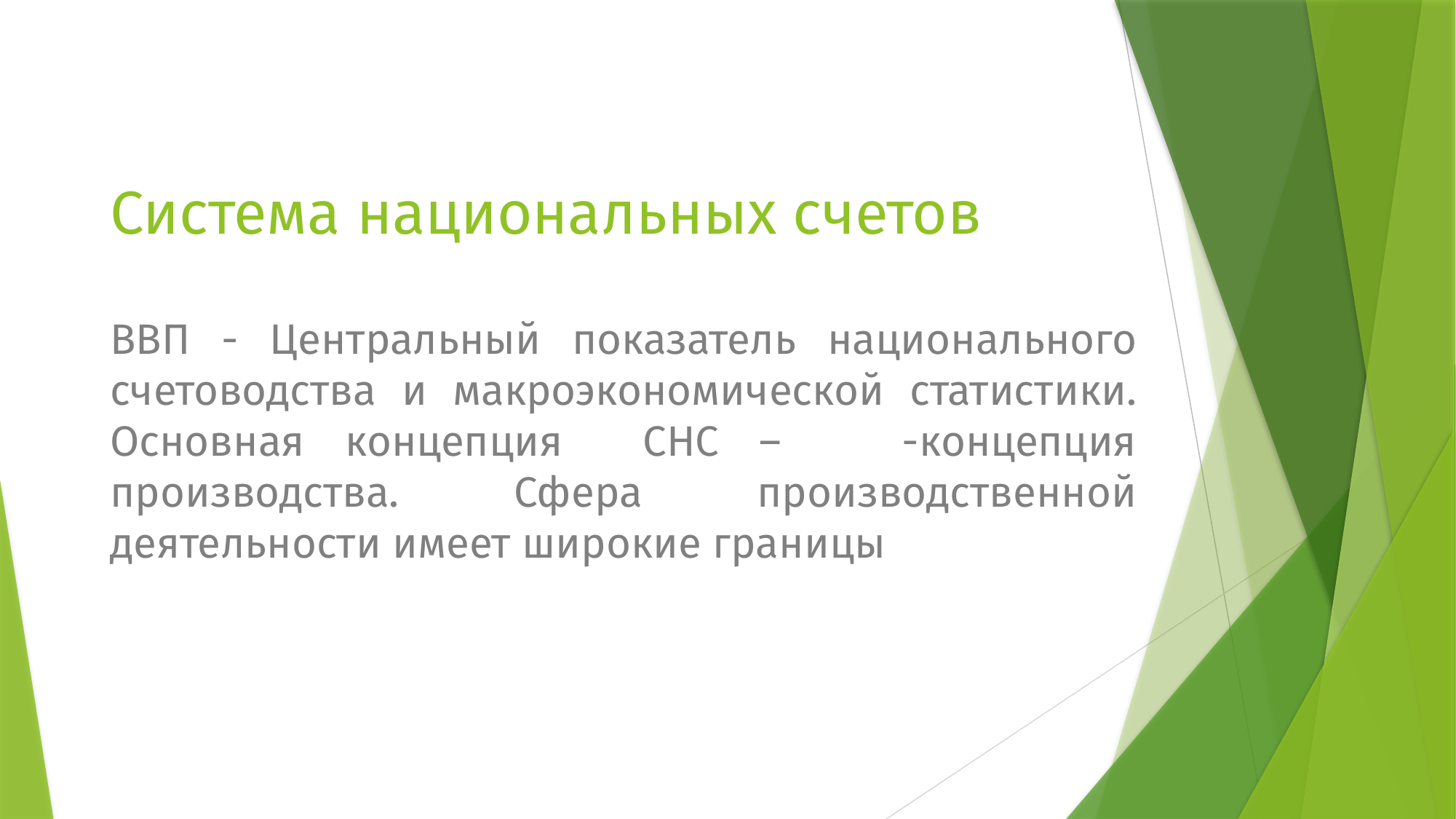

# Система национальных счетов

ВВП - Центральный показатель национального счетоводства и макроэкономической статистики. Основная концепция  СНС –   -концепция производства. Сфера производственной деятельности имеет широкие границы